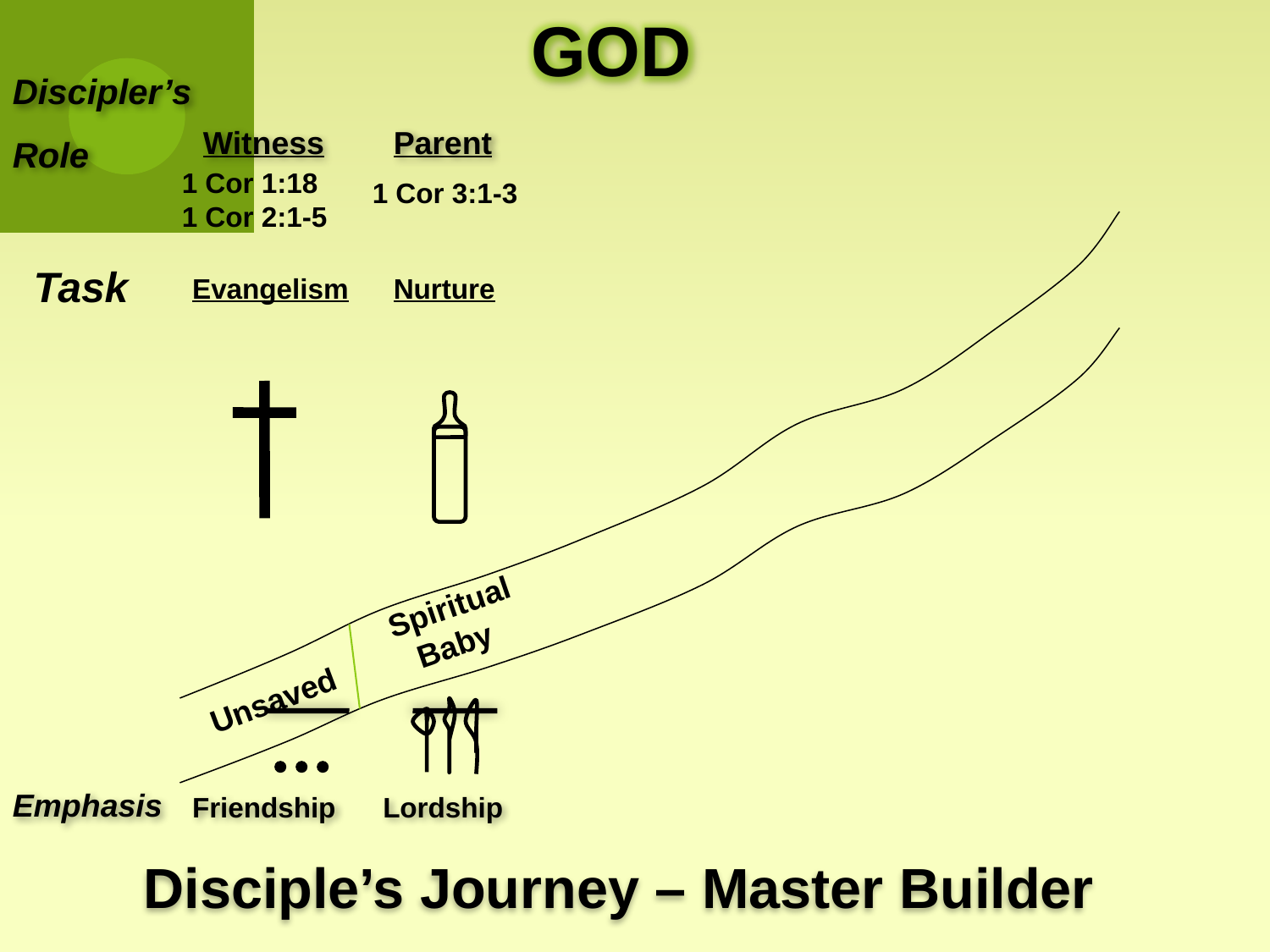

GOD
Discipler’s

Role
Witness
Parent
1 Cor 1:18
1 Cor 2:1-5
1 Cor 3:1-3

Task
Evangelism
Nurture

Spiritual   Baby
Unsaved

Emphasis
Friendship
Lordship
Disciple’s Journey – Master Builder